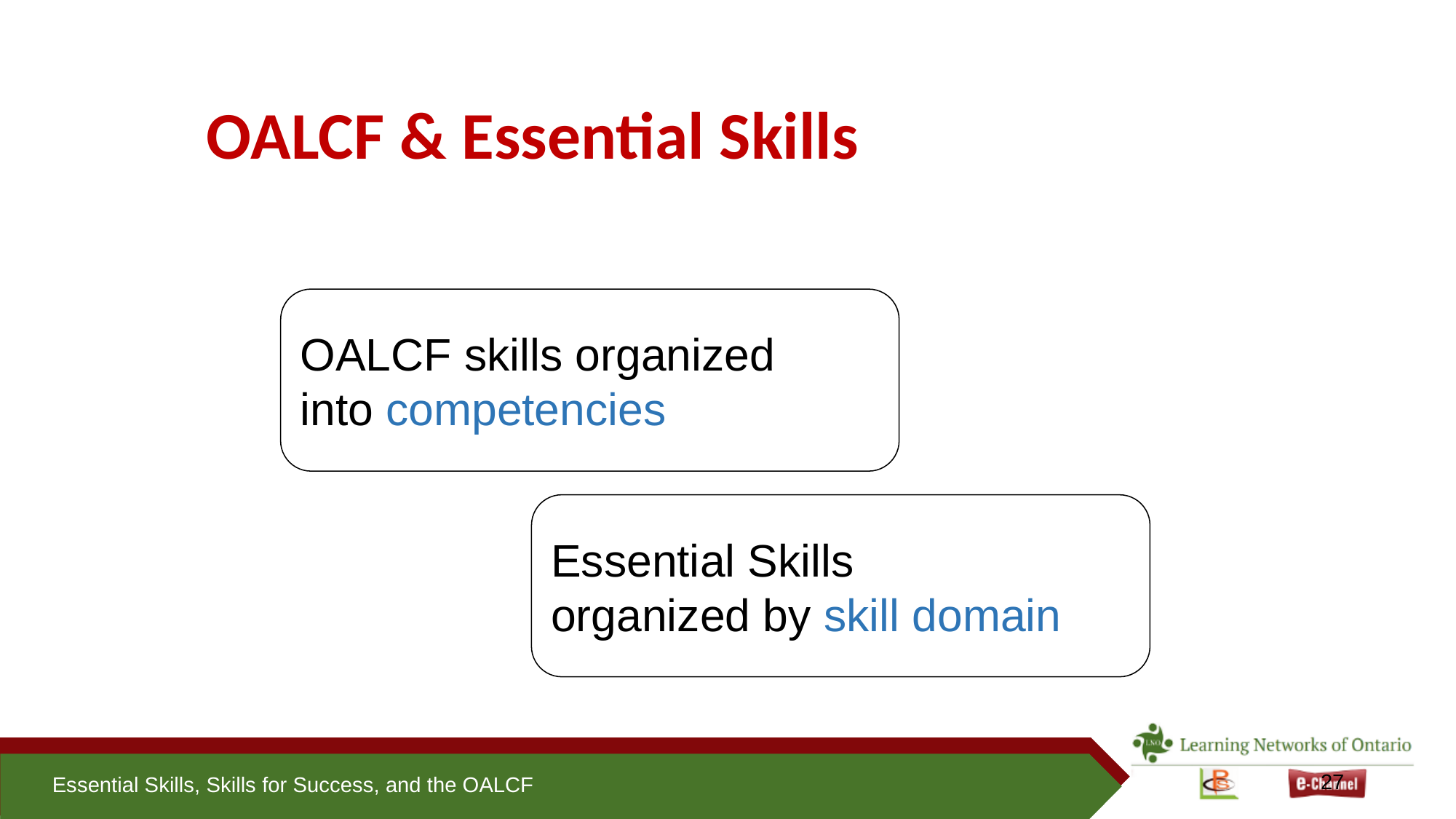

27
# OALCF & Essential Skills
OALCF skills organized
into competencies
Essential Skills
organized by skill domain